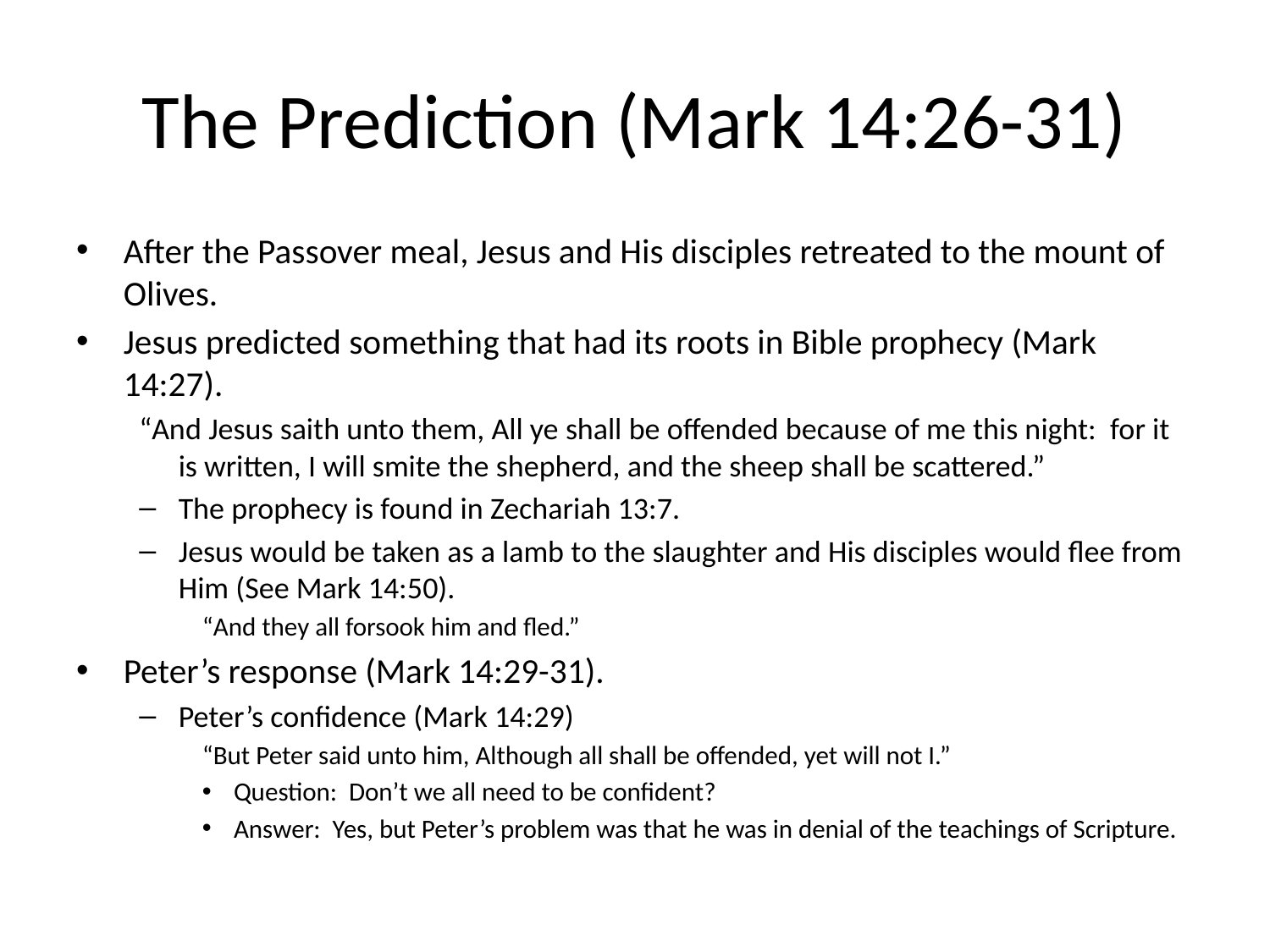

# The Prediction (Mark 14:26-31)
After the Passover meal, Jesus and His disciples retreated to the mount of Olives.
Jesus predicted something that had its roots in Bible prophecy (Mark 14:27).
“And Jesus saith unto them, All ye shall be offended because of me this night:  for it is written, I will smite the shepherd, and the sheep shall be scattered.”
The prophecy is found in Zechariah 13:7.
Jesus would be taken as a lamb to the slaughter and His disciples would flee from Him (See Mark 14:50).
“And they all forsook him and fled.”
Peter’s response (Mark 14:29-31).
Peter’s confidence (Mark 14:29)
“But Peter said unto him, Although all shall be offended, yet will not I.”
Question:  Don’t we all need to be confident?
Answer:  Yes, but Peter’s problem was that he was in denial of the teachings of Scripture.